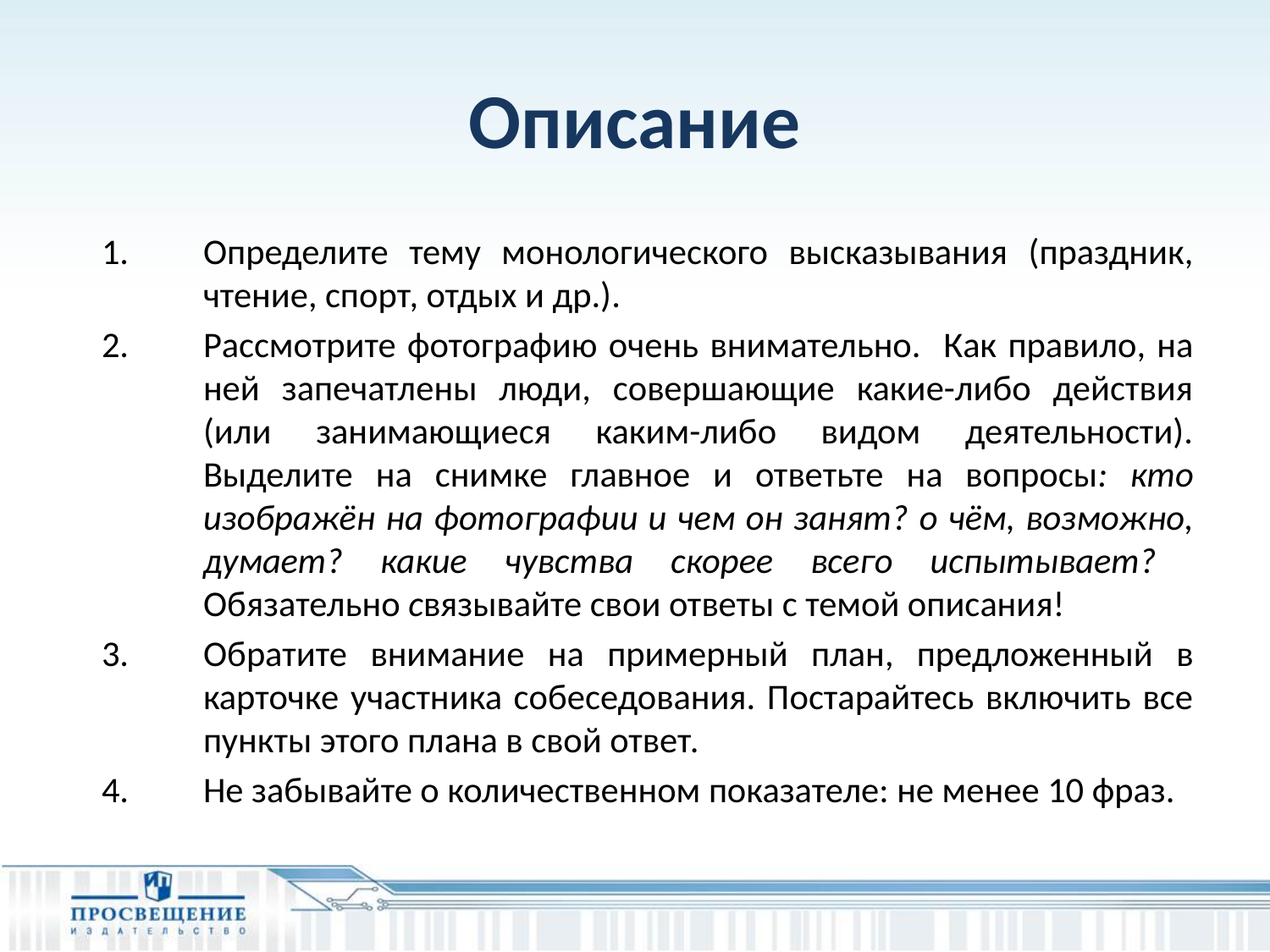

# Описание
Определите тему монологического высказывания (праздник, чтение, спорт, отдых и др.).
Рассмотрите фотографию очень внимательно.  Как правило, на ней запечатлены люди, совершающие какие-либо действия (или занимающиеся каким-либо видом деятельности). Выделите на снимке главное и ответьте на вопросы: кто изображён на фотографии и чем он занят? о чём, возможно, думает? какие чувства скорее всего испытывает?  Обязательно связывайте свои ответы с темой описания!
Обратите внимание на примерный план, предложенный в карточке участника собеседования. Постарайтесь включить все пункты этого плана в свой ответ.
Не забывайте о количественном показателе: не менее 10 фраз.